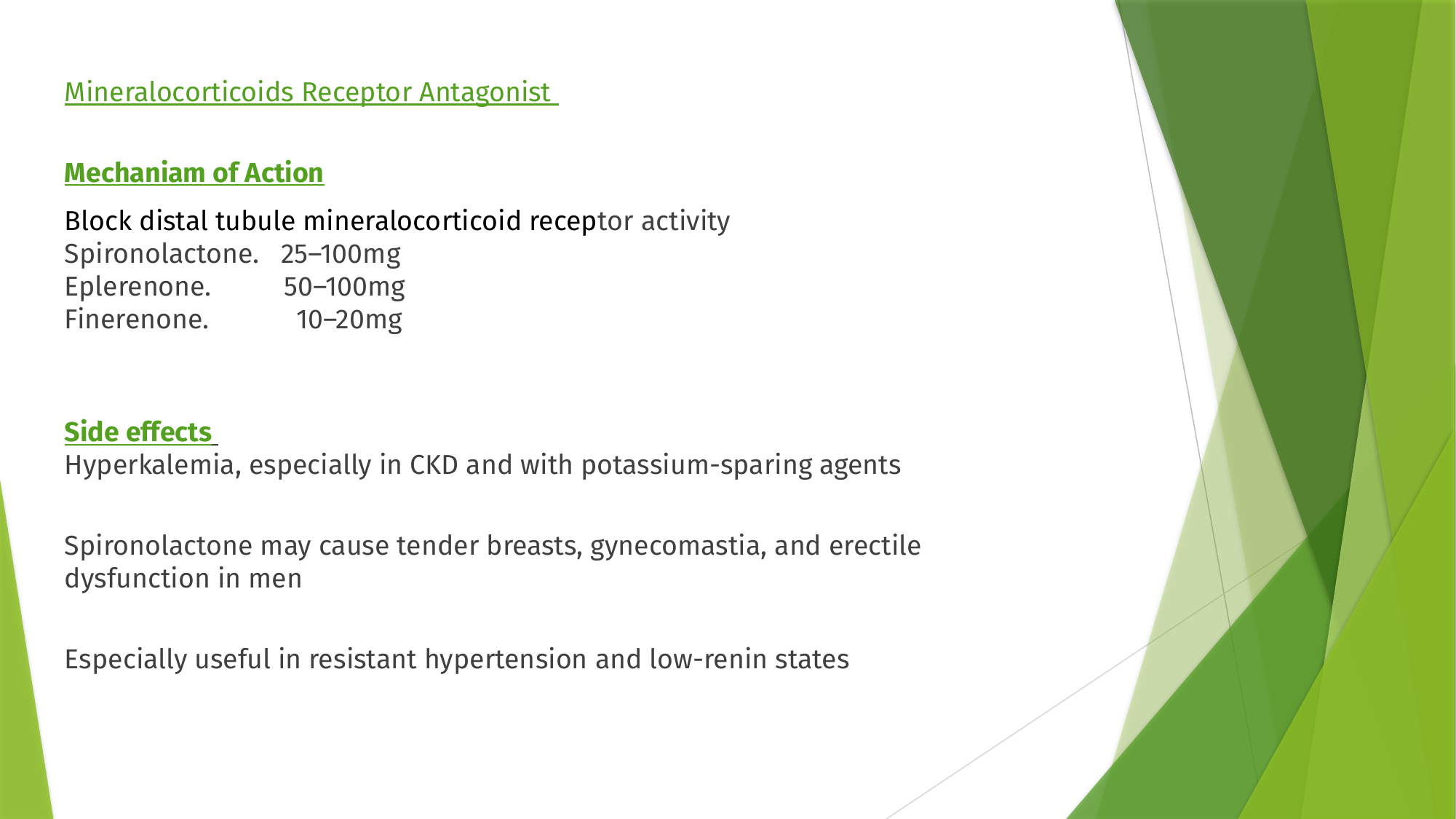

Mineralocorticoids Receptor Antagonist
Mechaniam of Action
Block distal tubule mineralocorticoid receptor activity
Spironolactone.   25–100mg
Eplerenone.          50–100mg
Finerenone.            10–20mg
Side effects
Hyperkalemia, especially in CKD and with potassium-sparing agents
Spironolactone may cause tender breasts, gynecomastia, and erectile dysfunction in men
Especially useful in resistant hypertension and low-renin states